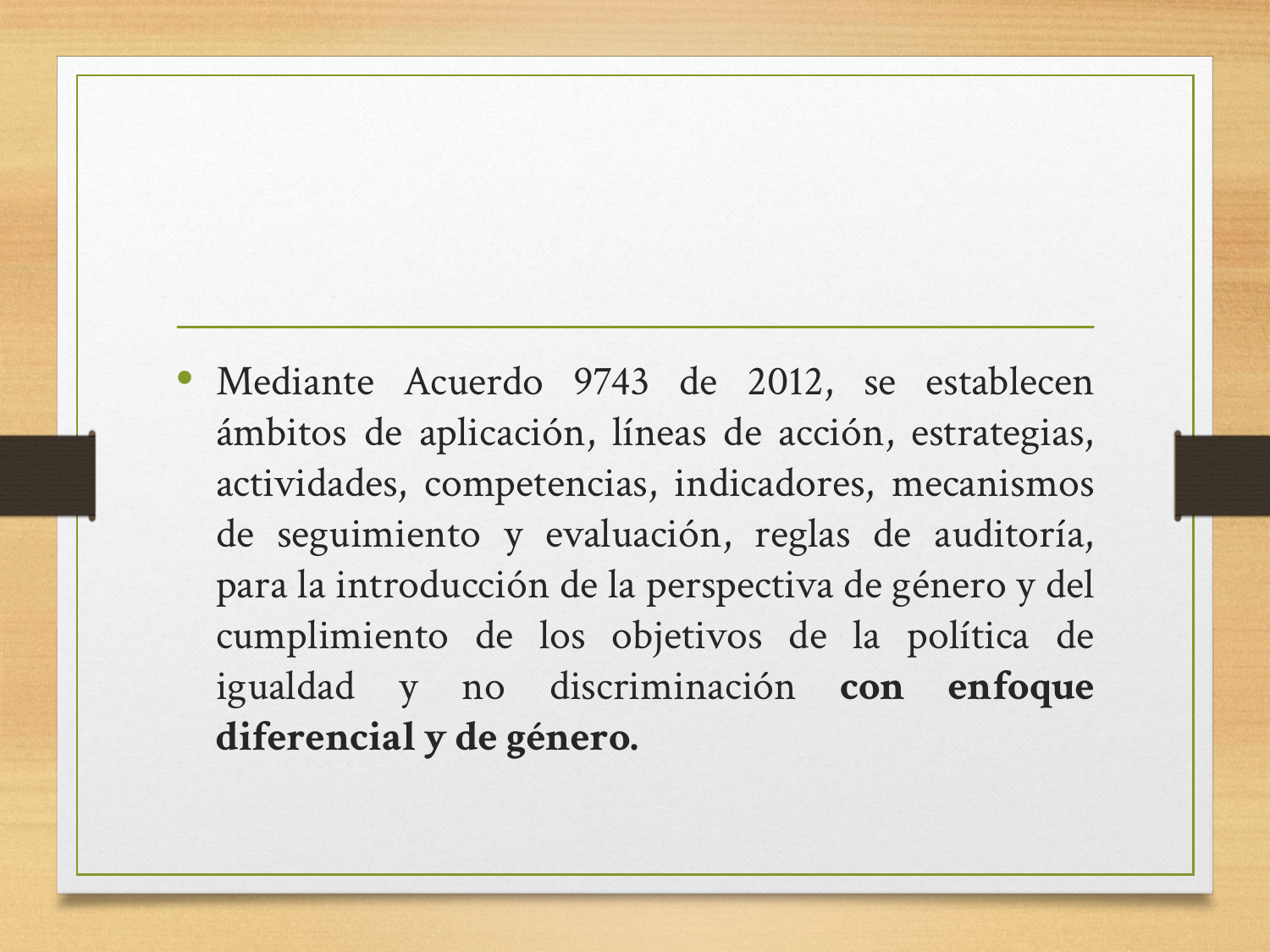

Mediante Acuerdo 9743 de 2012, se establecen ámbitos de aplicación, líneas de acción, estrategias, actividades, competencias, indicadores, mecanismos de seguimiento y evaluación, reglas de auditoría, para la introducción de la perspectiva de género y del cumplimiento de los objetivos de la política de igualdad y no discriminación con enfoque diferencial y de género.